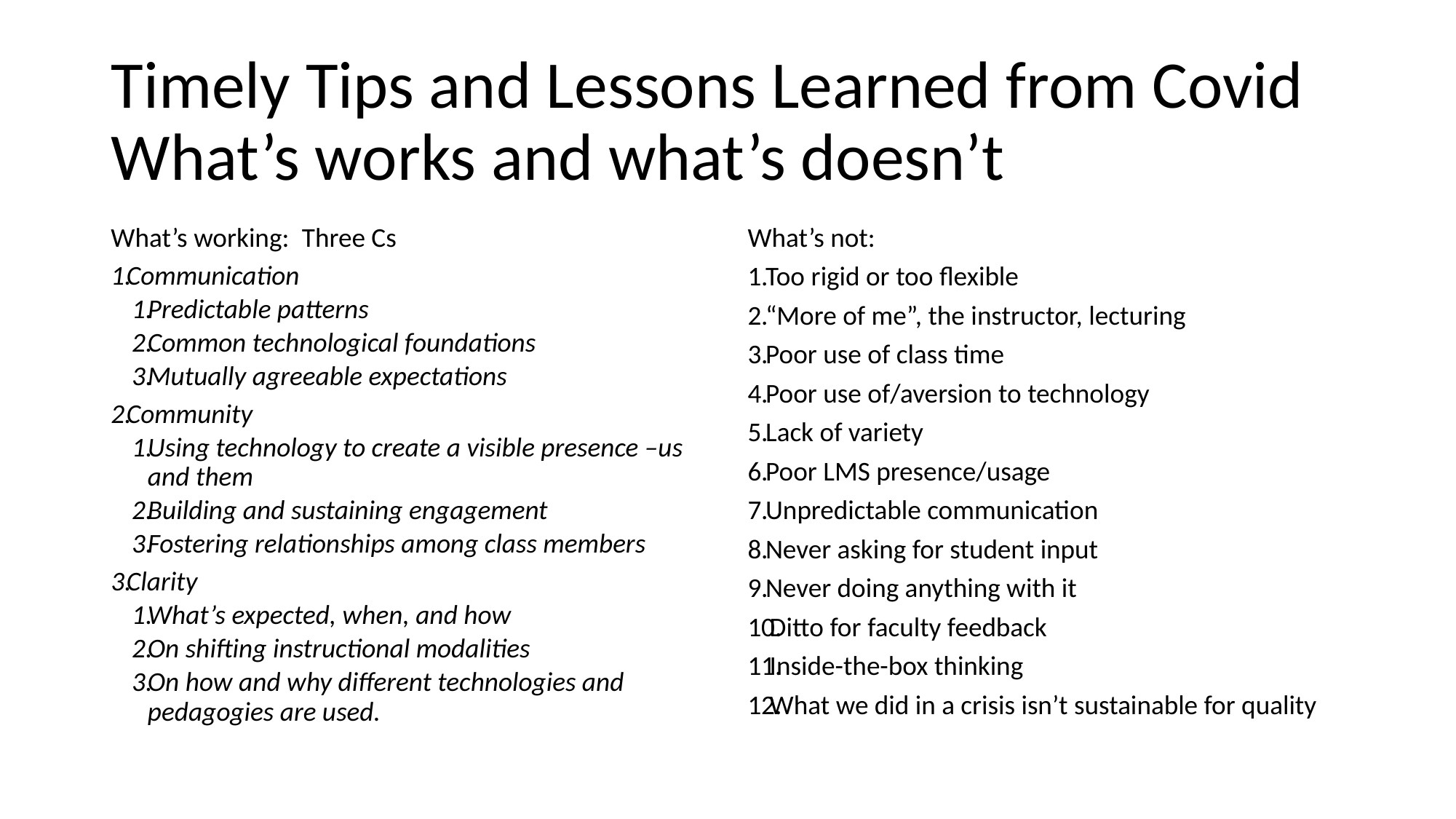

# Timely Tips and Lessons Learned from Covid What’s works and what’s doesn’t
What’s working:  Three Cs
Communication
Predictable patterns
Common technological foundations
Mutually agreeable expectations
Community
Using technology to create a visible presence –us and them
Building and sustaining engagement
Fostering relationships among class members
Clarity
What’s expected, when, and how
On shifting instructional modalities
On how and why different technologies and pedagogies are used.
What’s not:
Too rigid or too flexible
“More of me”, the instructor, lecturing
Poor use of class time
Poor use of/aversion to technology
Lack of variety
Poor LMS presence/usage
Unpredictable communication
Never asking for student input
Never doing anything with it
Ditto for faculty feedback
Inside-the-box thinking
What we did in a crisis isn’t sustainable for quality